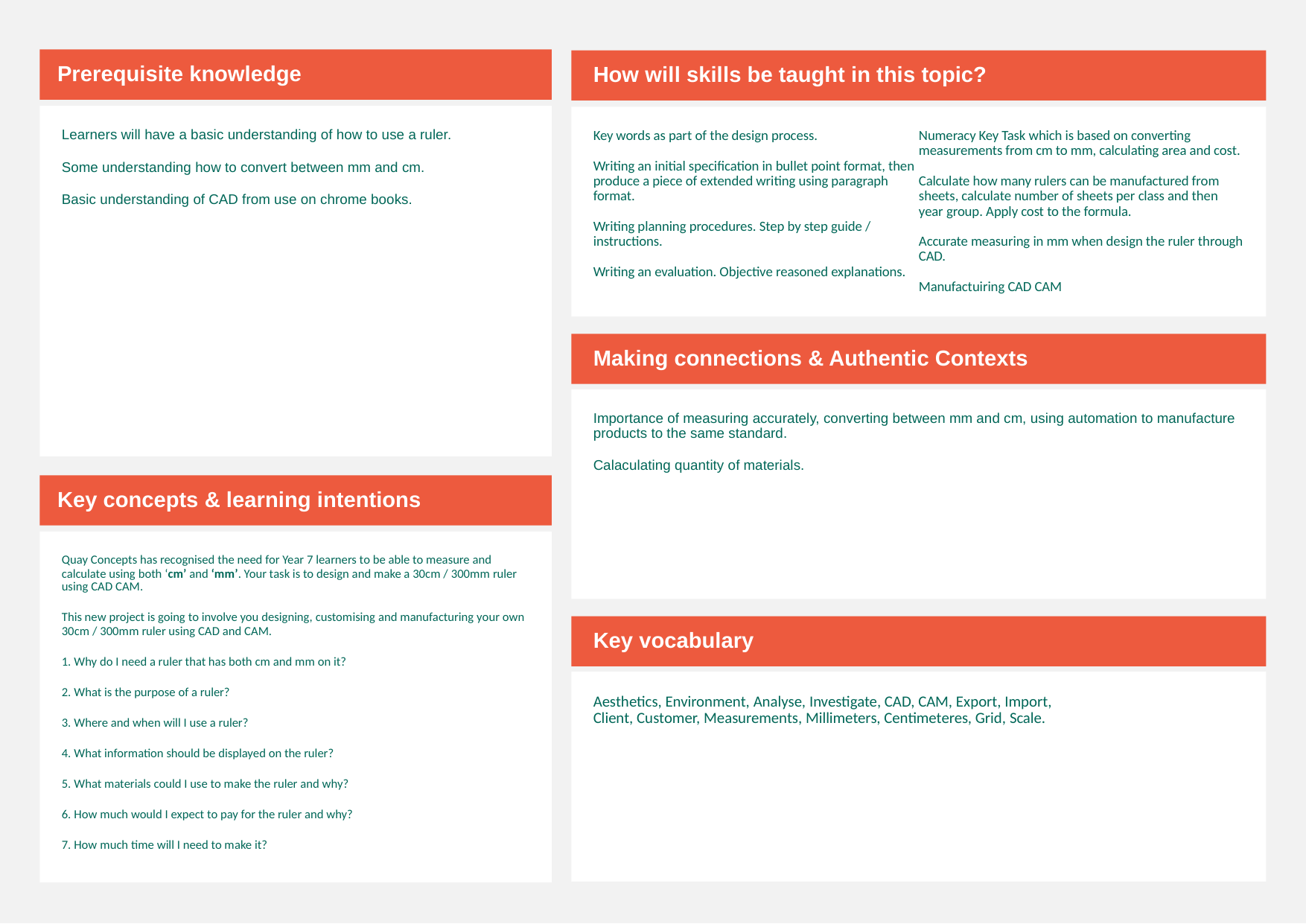

Prerequisite knowledge
How will skills be taught in this topic?
Learners will have a basic understanding of how to use a ruler.
Some understanding how to convert between mm and cm.
Basic understanding of CAD from use on chrome books.

Key words as part of the design process.
Writing an initial specification in bullet point format, then produce a piece of extended writing using paragraph format.
Writing planning procedures. Step by step guide / instructions.
Writing an evaluation. Objective reasoned explanations.
Numeracy Key Task which is based on converting measurements from cm to mm, calculating area and cost.
Calculate how many rulers can be manufactured from sheets, calculate number of sheets per class and then year group. Apply cost to the formula.
Accurate measuring in mm when design the ruler through CAD.
Manufactuiring CAD CAM
Making connections & Authentic Contexts
Importance of measuring accurately, converting between mm and cm, using automation to manufacture products to the same standard.
Calaculating quantity of materials.
Key concepts & learning intentions
Quay Concepts has recognised the need for Year 7 learners to be able to measure and calculate using both ‘cm’ and ‘mm’. Your task is to design and make a 30cm / 300mm ruler using CAD CAM.
This new project is going to involve you designing, customising and manufacturing your own 30cm / 300mm ruler using CAD and CAM.
1. Why do I need a ruler that has both cm and mm on it?
2. What is the purpose of a ruler?
3. Where and when will I use a ruler?
4. What information should be displayed on the ruler?
5. What materials could I use to make the ruler and why?
6. How much would I expect to pay for the ruler and why?
7. How much time will I need to make it?
Key vocabulary
Aesthetics, Environment, Analyse, Investigate, CAD, CAM, Export, Import, Client, Customer, Measurements, Millimeters, Centimeteres, Grid, Scale.